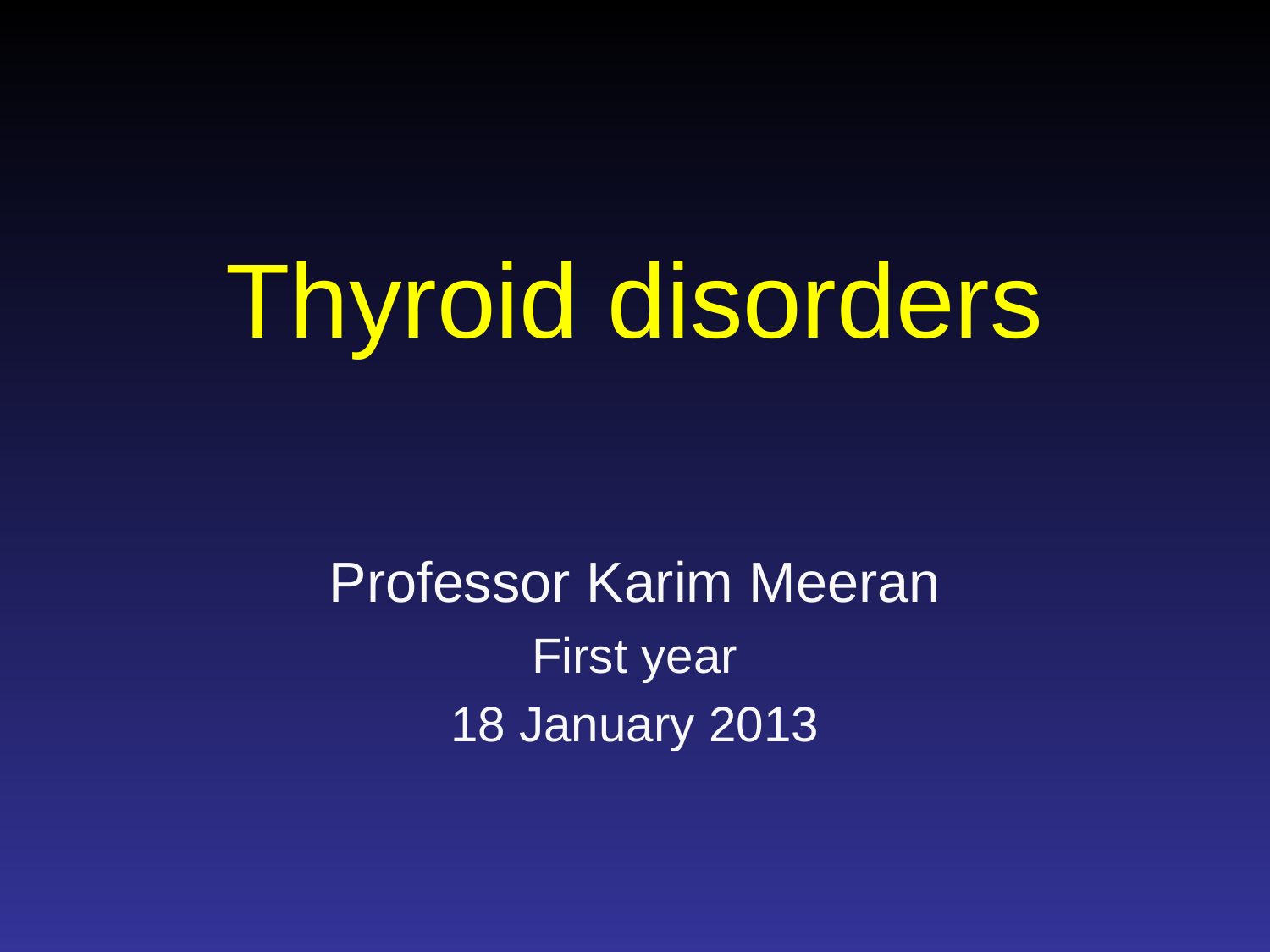

# Thyroid disorders
Professor Karim Meeran
First year
18 January 2013